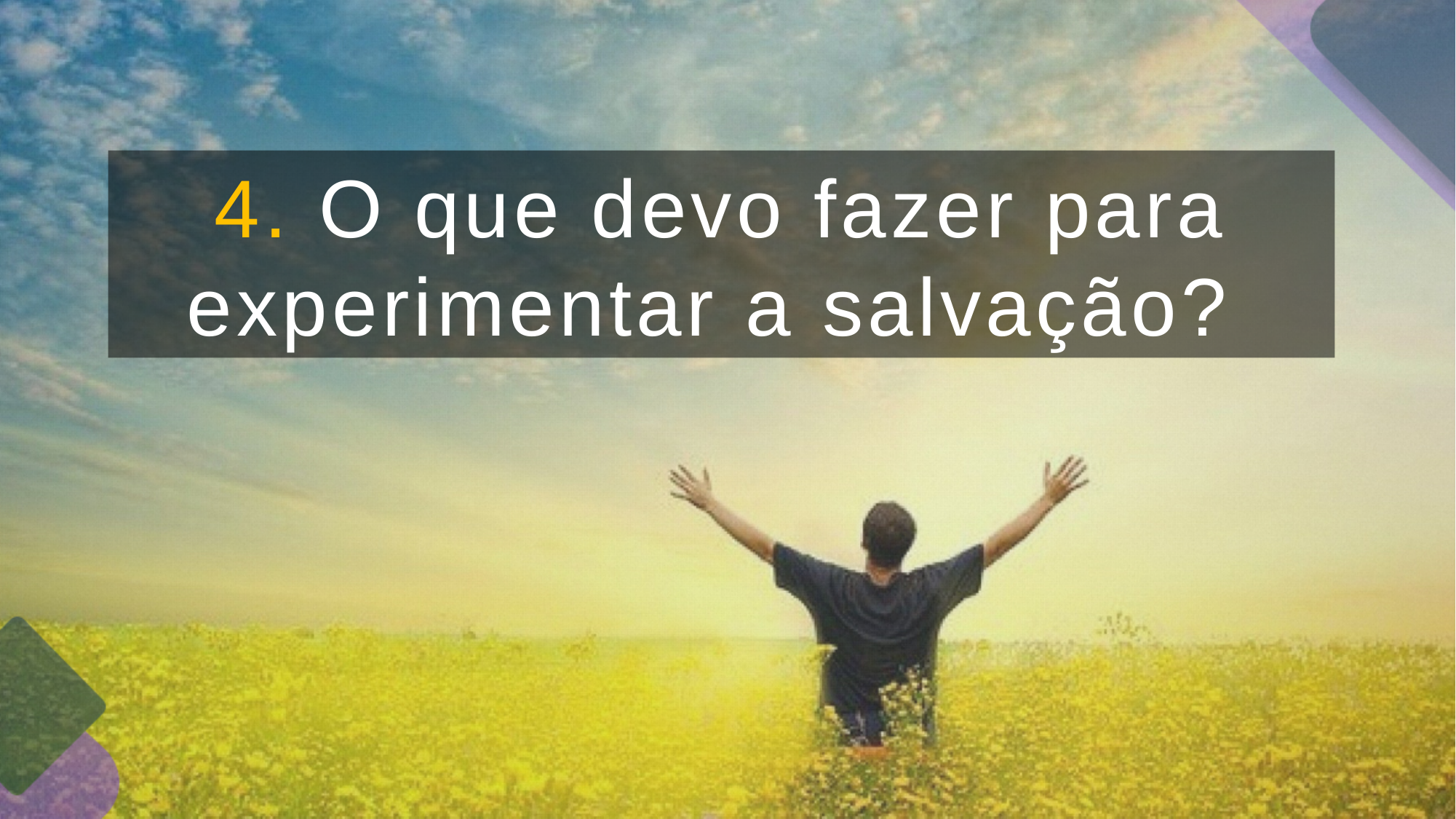

4. O que devo fazer para experimentar a salvação?